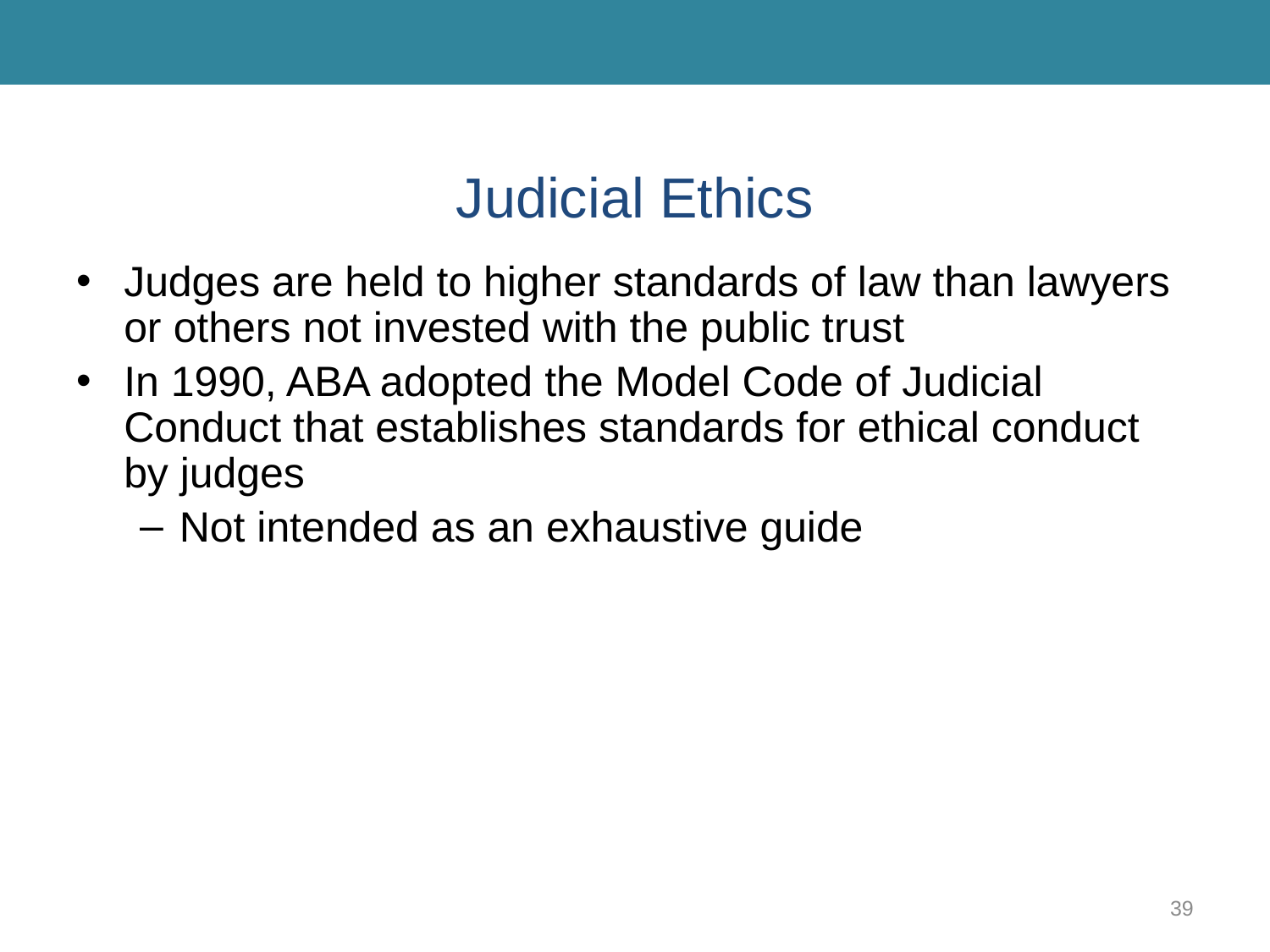

# Judicial Ethics
Judges are held to higher standards of law than lawyers or others not invested with the public trust
In 1990, ABA adopted the Model Code of Judicial Conduct that establishes standards for ethical conduct by judges
Not intended as an exhaustive guide

39
Banks, Criminal Justice Ethics. © 2017, SAGE Publications.